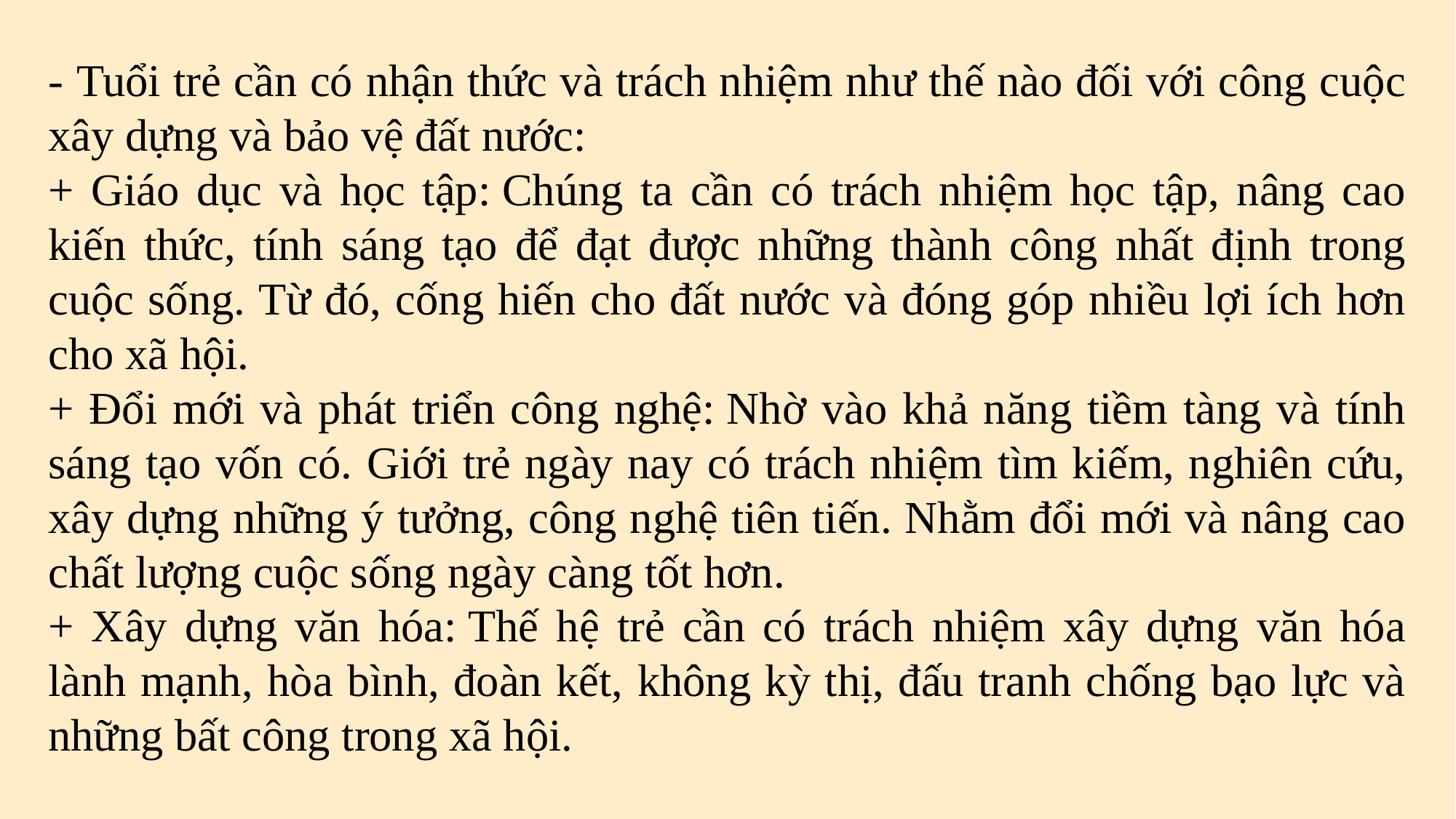

- Tuổi trẻ cần có nhận thức và trách nhiệm như thế nào đối với công cuộc xây dựng và bảo vệ đất nước:
+ Giáo dục và học tập: Chúng ta cần có trách nhiệm học tập, nâng cao kiến thức, tính sáng tạo để đạt được những thành công nhất định trong cuộc sống. Từ đó, cống hiến cho đất nước và đóng góp nhiều lợi ích hơn cho xã hội.
+ Đổi mới và phát triển công nghệ: Nhờ vào khả năng tiềm tàng và tính sáng tạo vốn có. Giới trẻ ngày nay có trách nhiệm tìm kiếm, nghiên cứu, xây dựng những ý tưởng, công nghệ tiên tiến. Nhằm đổi mới và nâng cao chất lượng cuộc sống ngày càng tốt hơn.
+ Xây dựng văn hóa: Thế hệ trẻ cần có trách nhiệm xây dựng văn hóa lành mạnh, hòa bình, đoàn kết, không kỳ thị, đấu tranh chống bạo lực và những bất công trong xã hội.